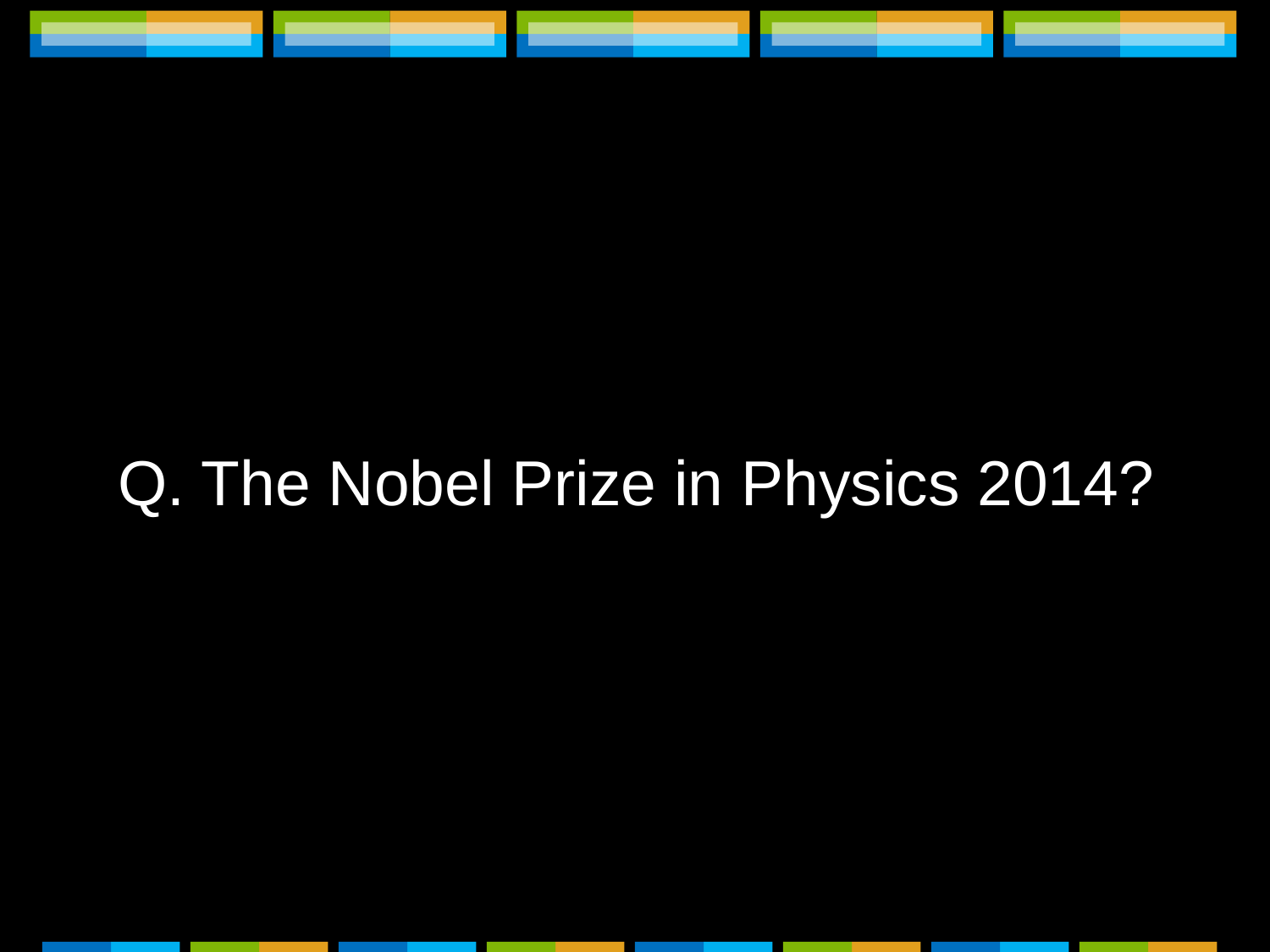

Q. The Nobel Prize in Physics 2014?